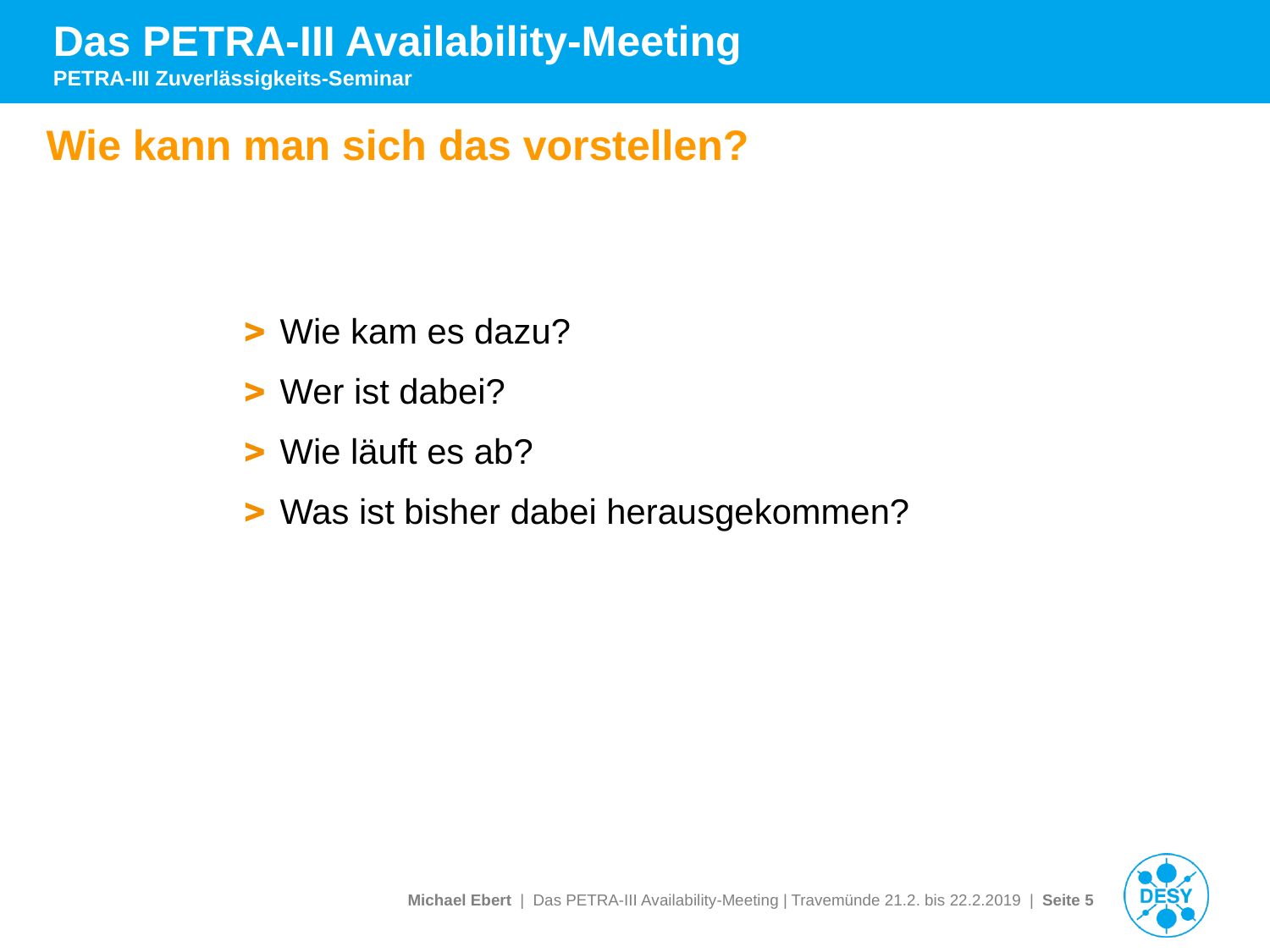

# Das PETRA-III Availability-Meeting PETRA-III Zuverlässigkeits-Seminar
Wie kann man sich das vorstellen?
Wie kam es dazu?
Wer ist dabei?
Wie läuft es ab?
Was ist bisher dabei herausgekommen?